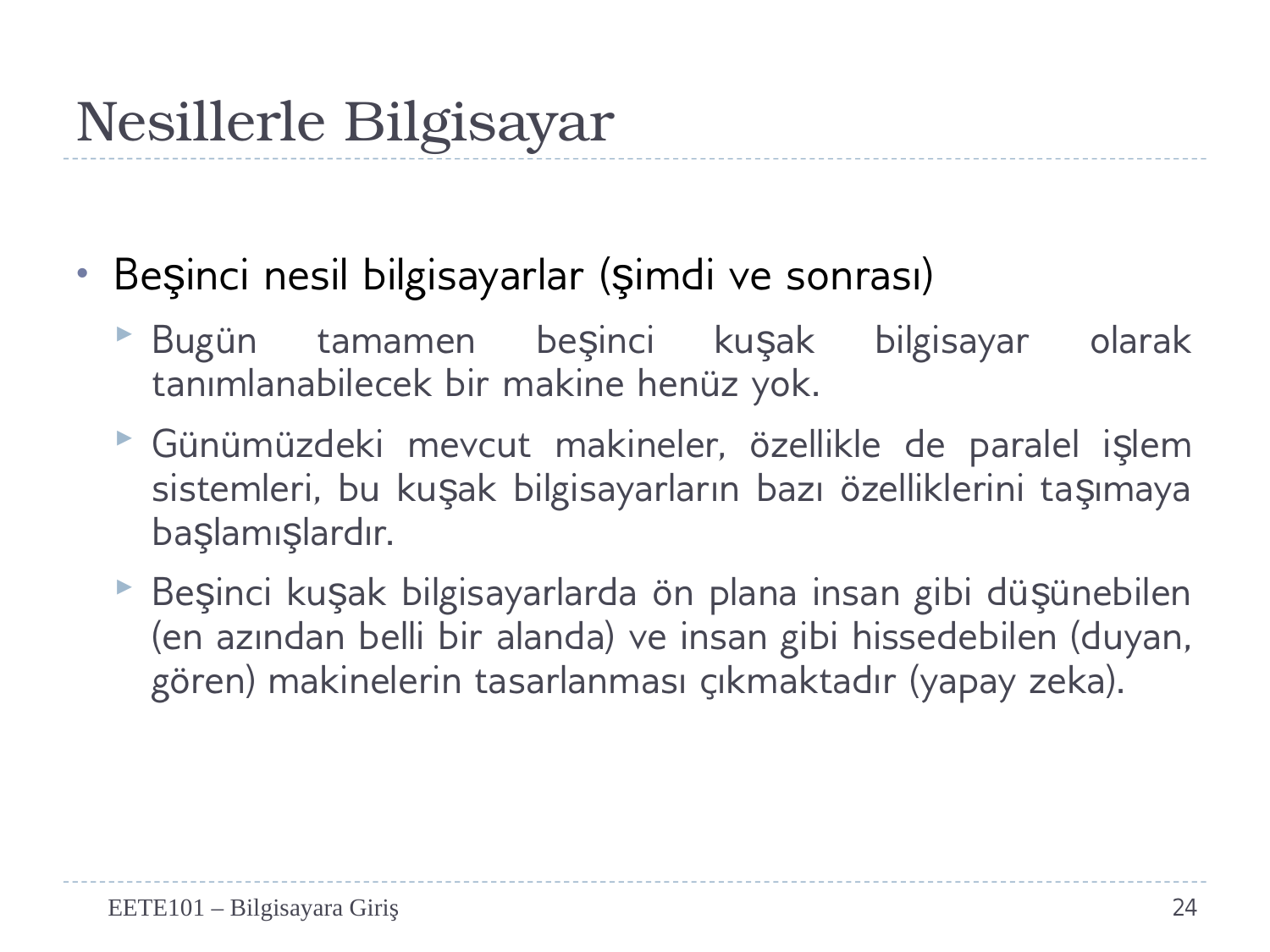

# Nesillerle Bilgisayar

Beşinci nesil bilgisayarlar (şimdi ve sonrası)
Bugün tamamen beşinci kuşak bilgisayar olarak tanımlanabilecek bir makine henüz yok.
Günümüzdeki mevcut makineler, özellikle de paralel işlem sistemleri, bu kuşak bilgisayarların bazı özelliklerini taşımaya başlamışlardır.
Beşinci kuşak bilgisayarlarda ön plana insan gibi düşünebilen (en azından belli bir alanda) ve insan gibi hissedebilen (duyan, gören) makinelerin tasarlanması çıkmaktadır (yapay zeka).

EETE101 – Bilgisayara Giriş
24